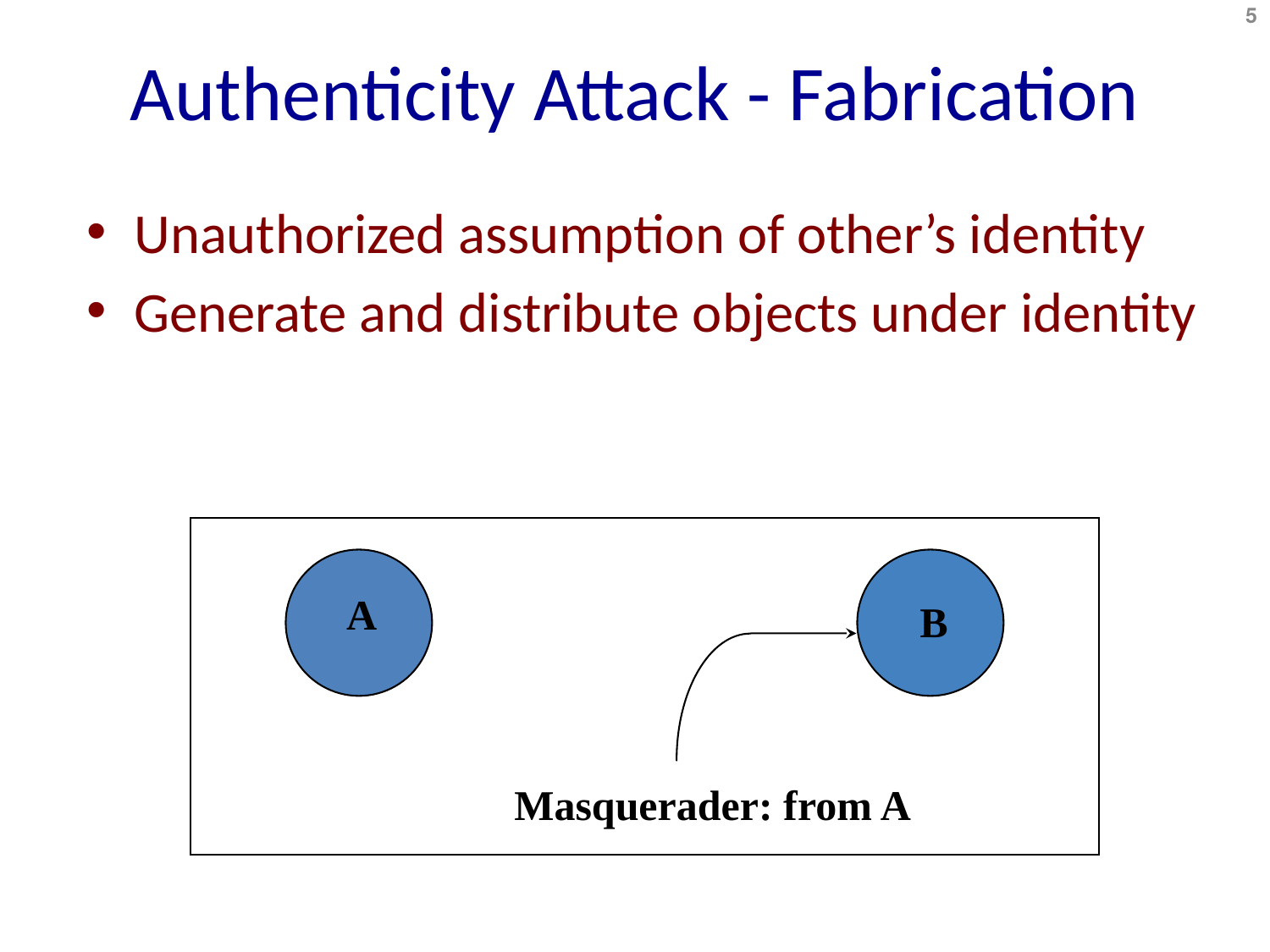

5
# Authenticity Attack - Fabrication
Unauthorized assumption of other’s identity
Generate and distribute objects under identity

A
B

Masquerader: from A